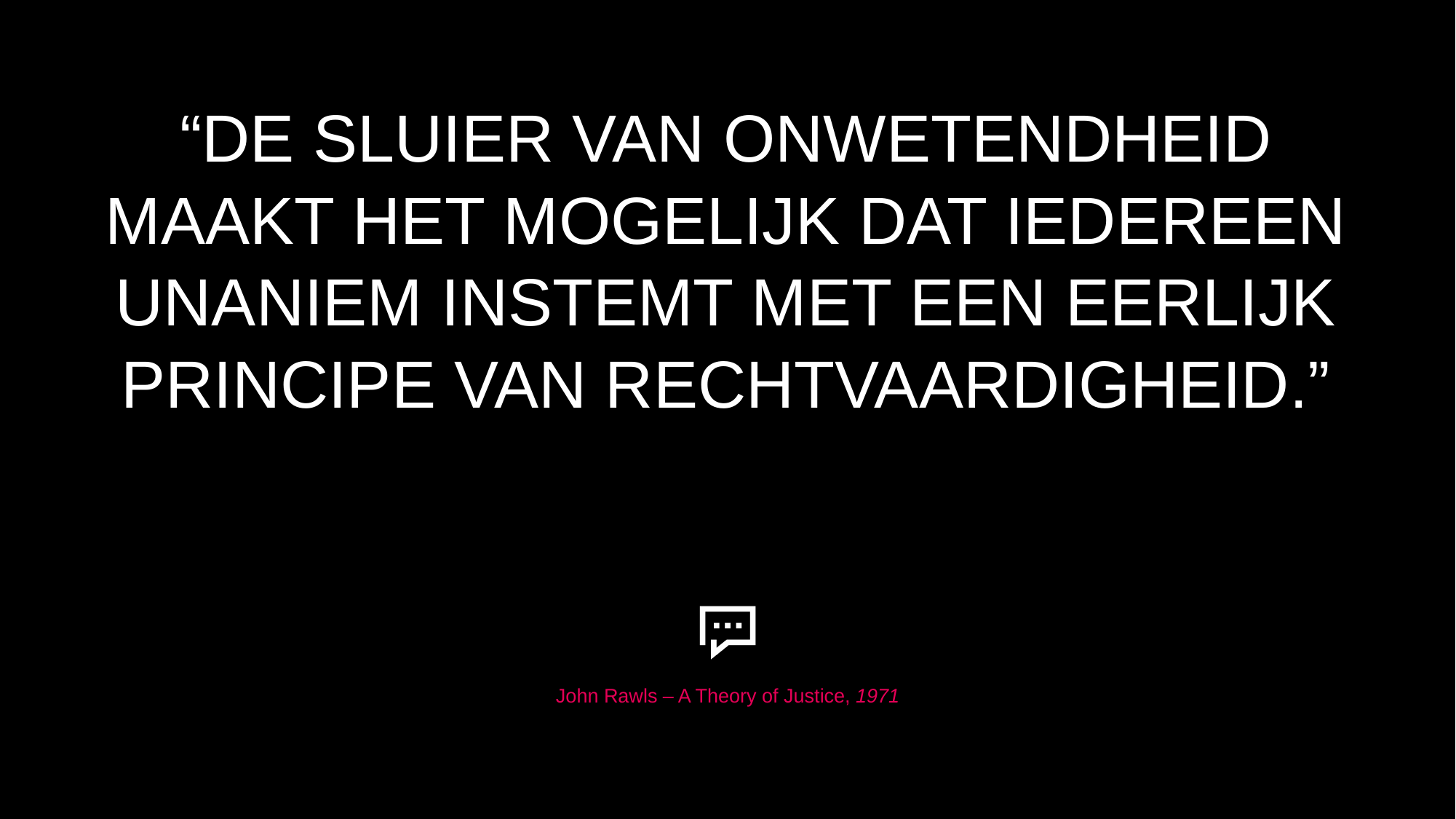

# “De sluier van onwetendheid maakt het mogelijk dat iedereen unaniem instemt met een eerlijk principe van rechtvaardigheid.”

John Rawls – A Theory of Justice, 1971